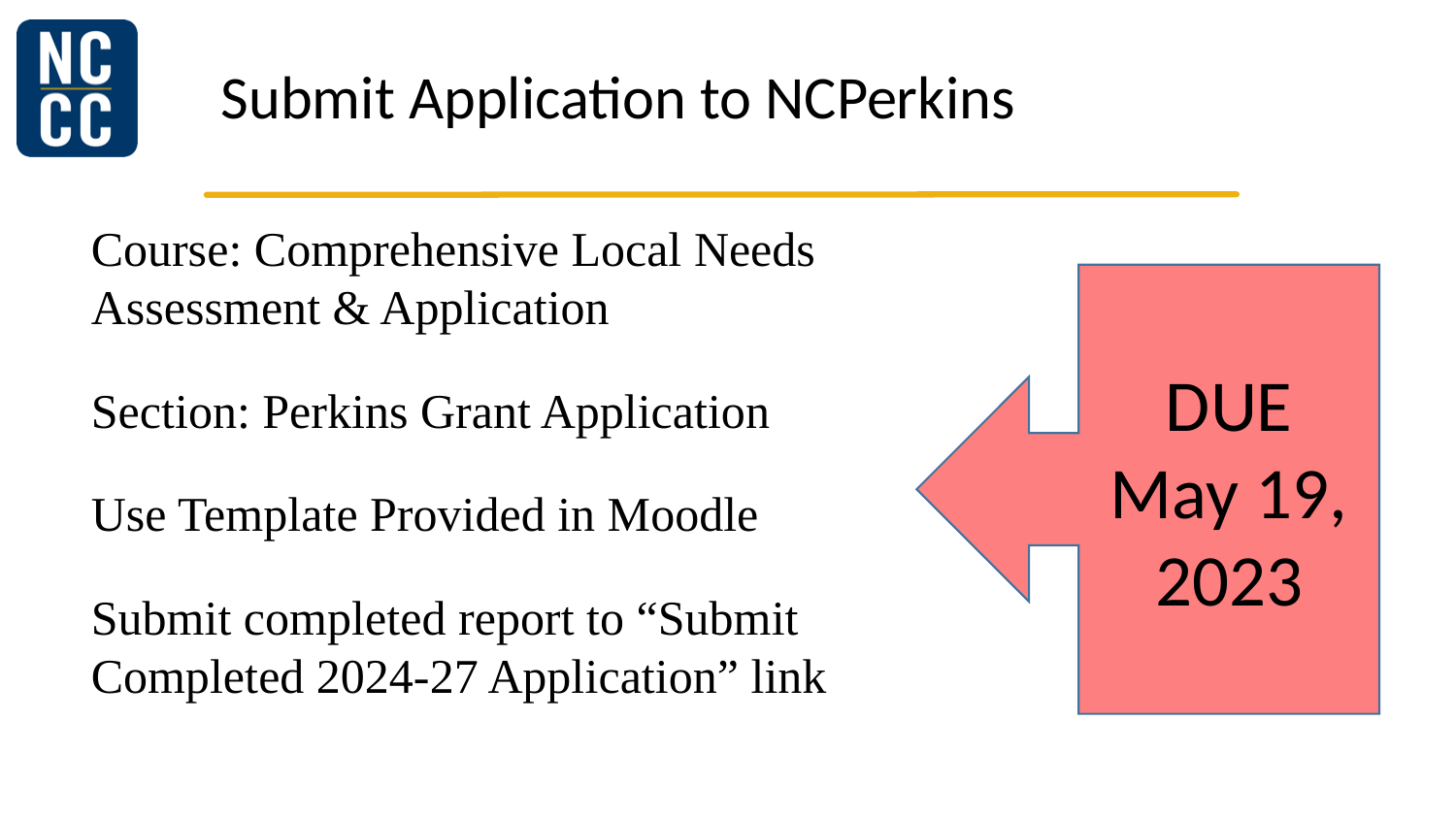

# Submit Application to NCPerkins
Course: Comprehensive Local Needs Assessment & Application
Section: Perkins Grant Application
Use Template Provided in Moodle
Submit completed report to “Submit Completed 2024-27 Application” link
DUE
May 19, 2023